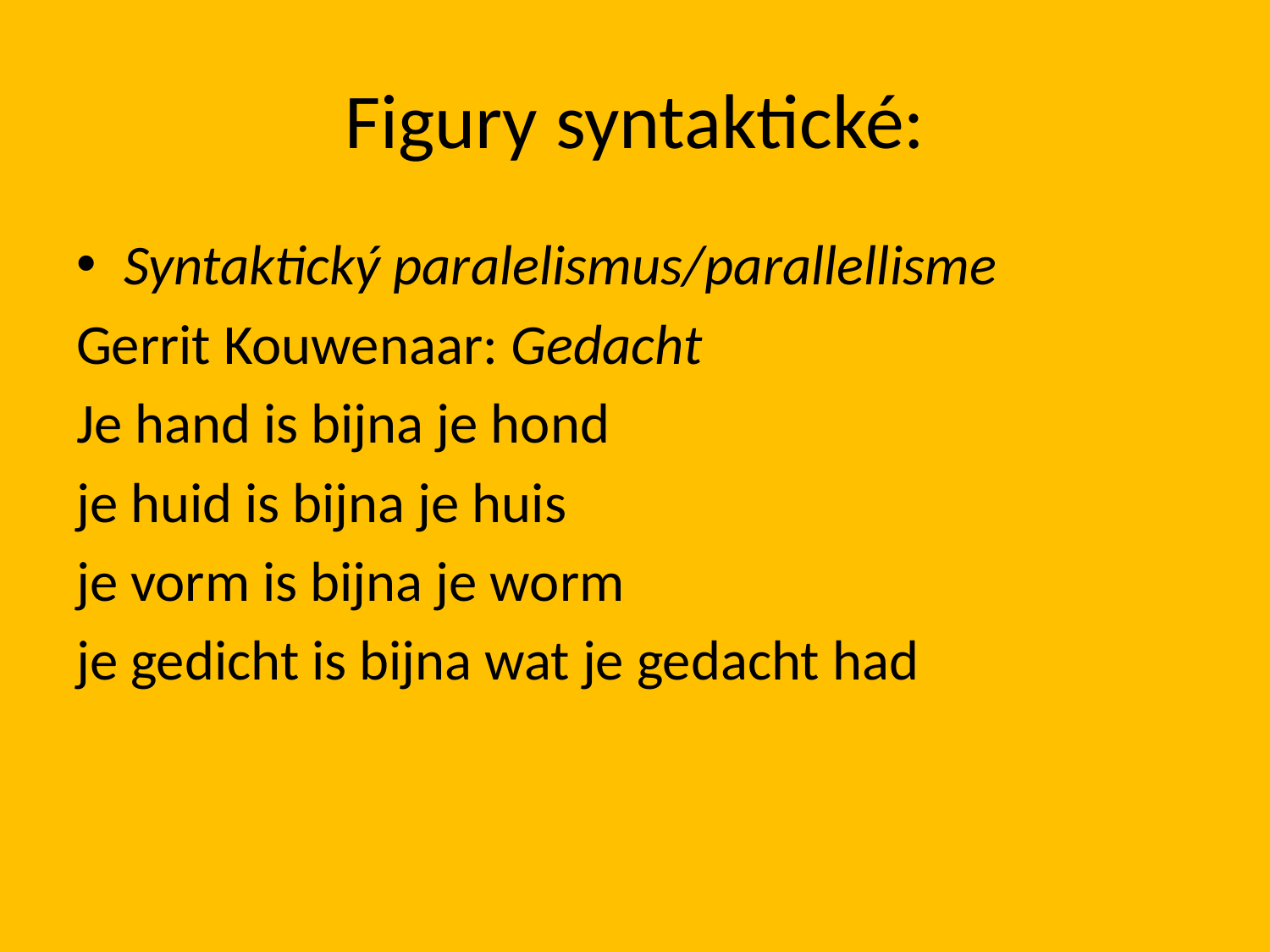

# Figury syntaktické:
Syntaktický paralelismus/parallellisme
Gerrit Kouwenaar: Gedacht
Je hand is bijna je hond
je huid is bijna je huis
je vorm is bijna je worm
je gedicht is bijna wat je gedacht had